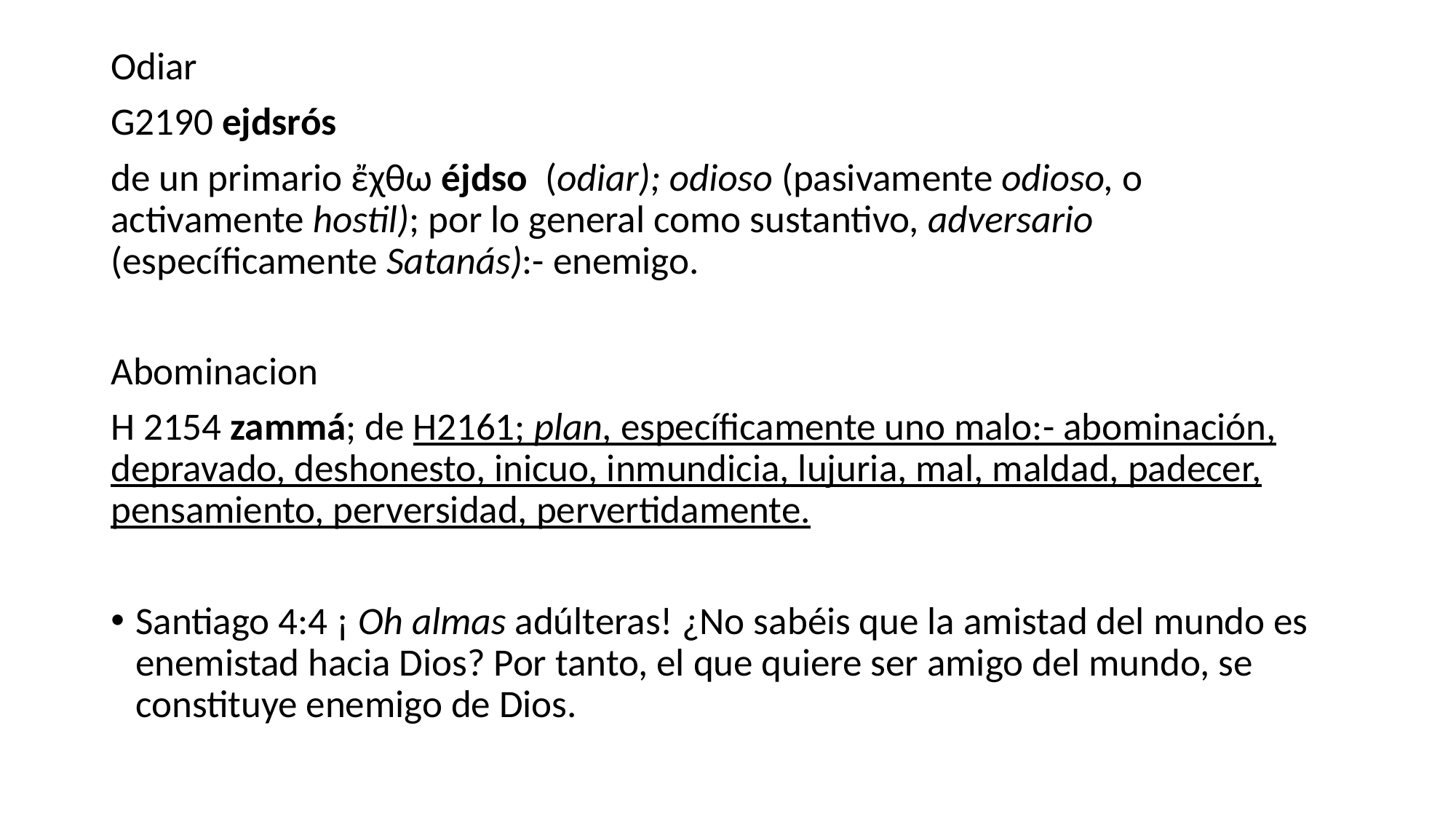

Odiar
G2190 ejdsrós
de un primario ἔχθω éjdso  (odiar); odioso (pasivamente odioso, o activamente hostil); por lo general como sustantivo, adversario (específicamente Satanás):- enemigo.

Abominacion
H 2154 zammá; de H2161; plan, específicamente uno malo:- abominación, depravado, deshonesto, inicuo, inmundicia, lujuria, mal, maldad, padecer, pensamiento, perversidad, pervertidamente.

Santiago 4:4 ¡ Oh almas adúlteras! ¿No sabéis que la amistad del mundo es enemistad hacia Dios? Por tanto, el que quiere ser amigo del mundo, se constituye enemigo de Dios.